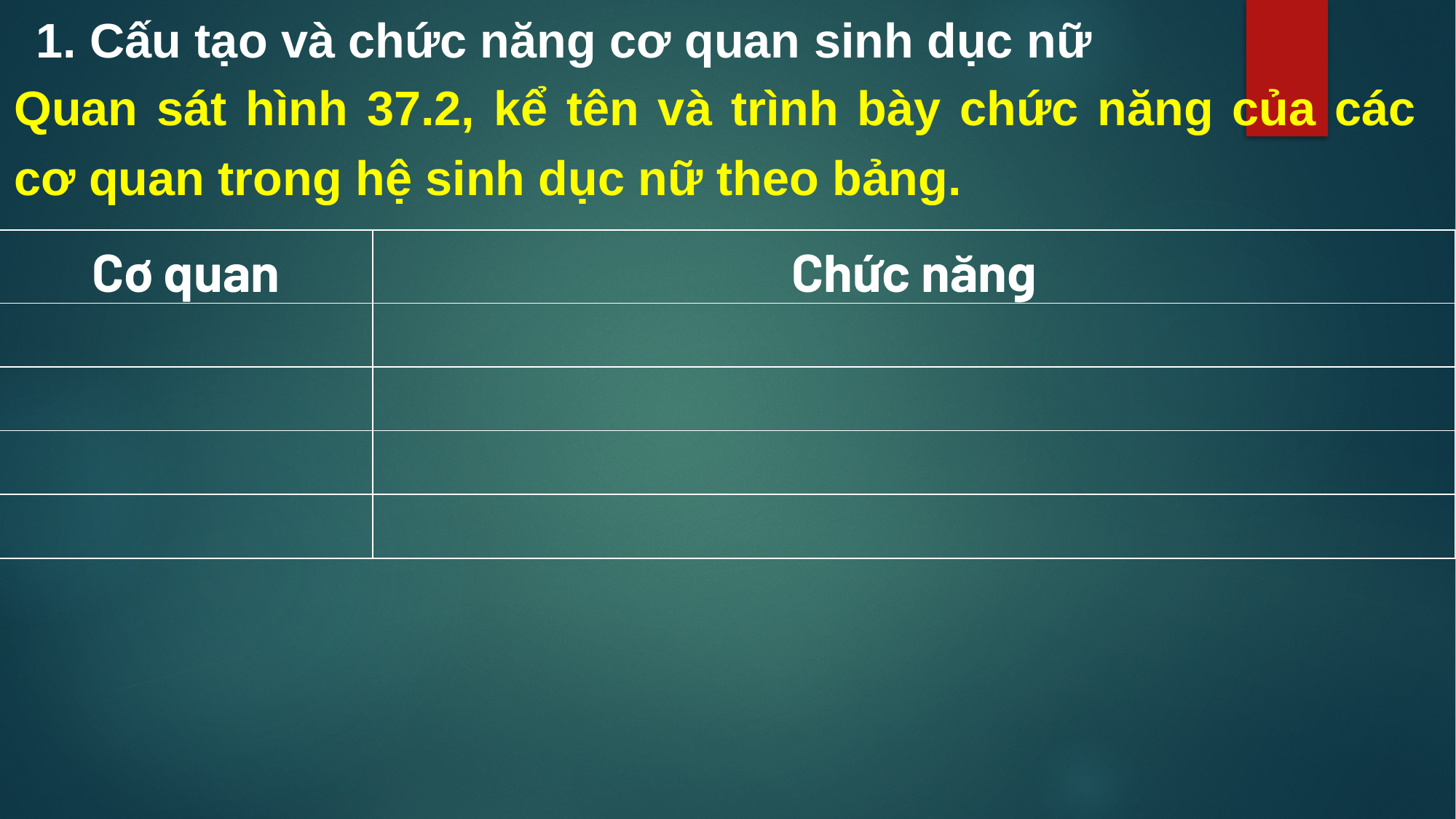

1. Cấu tạo và chức năng cơ quan sinh dục nữ
Quan sát hình 37.2, kể tên và trình bày chức năng của các cơ quan trong hệ sinh dục nữ theo bảng.

| Cơ quan | Chức năng |
| --- | --- |
|  |  |
|  |  |
|  |  |
|  |  |